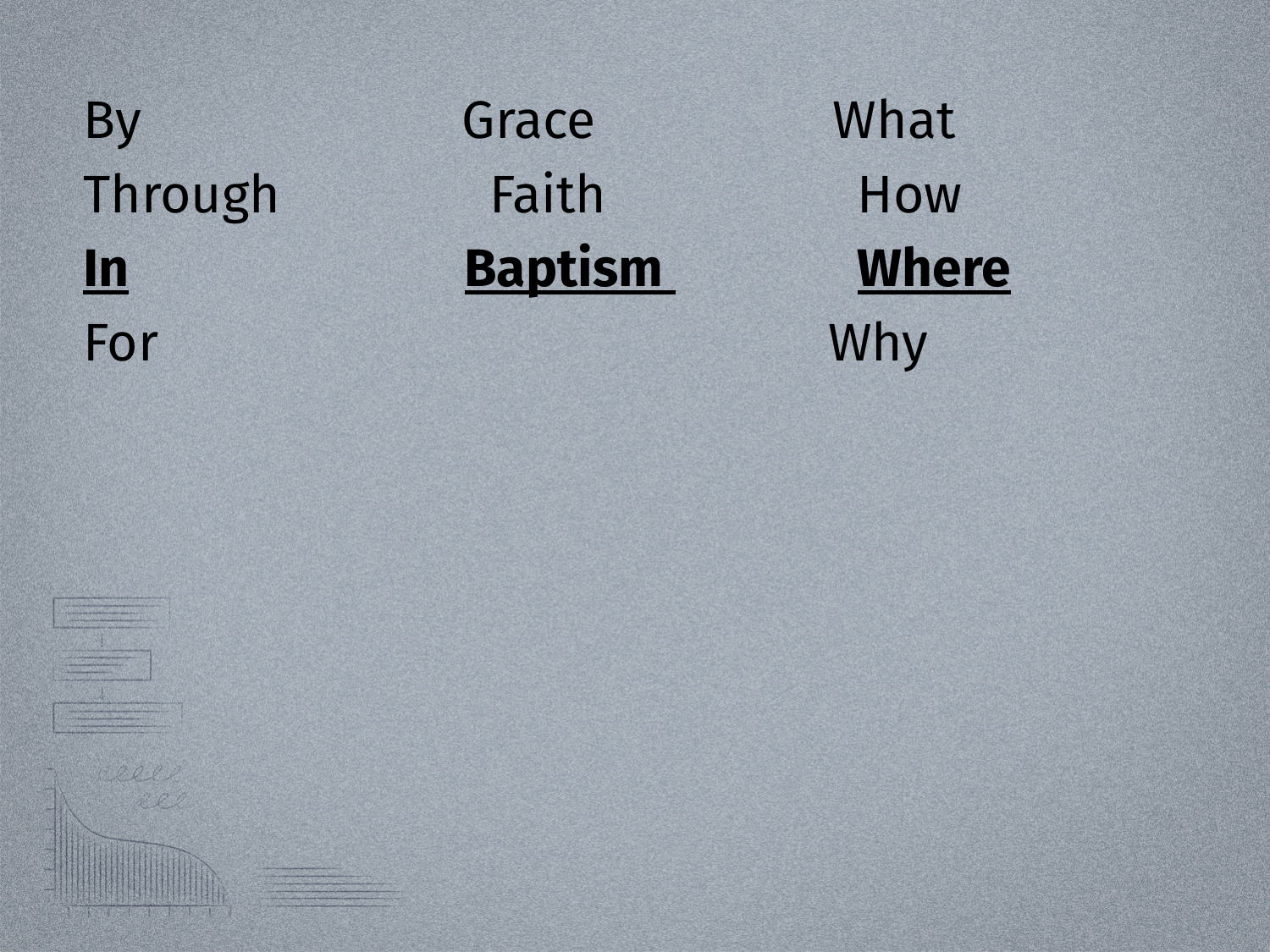

By                       Grace                 What
Through               Faith                  How
In                        Baptism              Where
For                                                Why